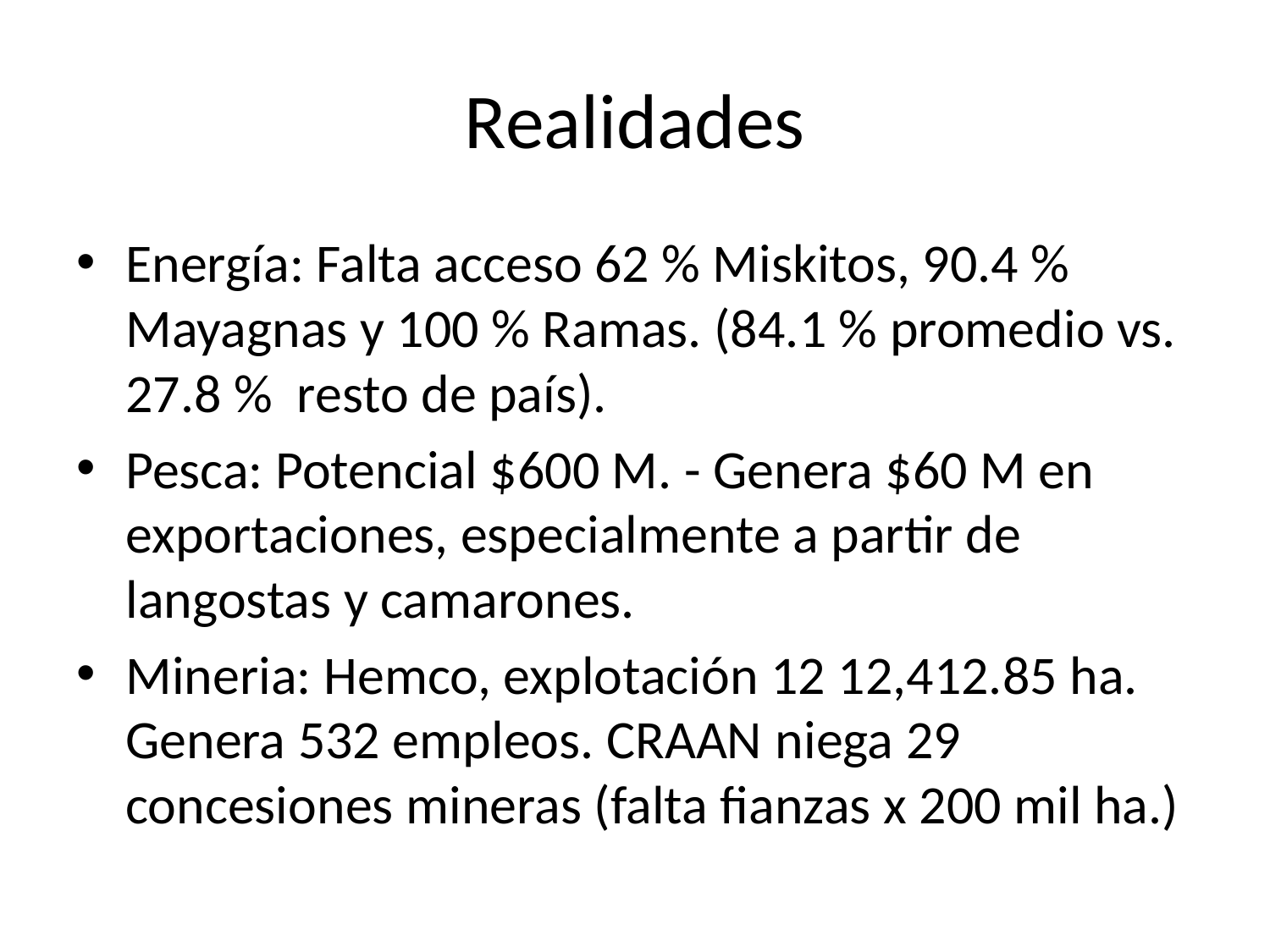

# Realidades
Energía: Falta acceso 62 % Miskitos, 90.4 % Mayagnas y 100 % Ramas. (84.1 % promedio vs. 27.8 %  resto de país).
Pesca: Potencial $600 M. - Genera $60 M en exportaciones, especialmente a partir de langostas y camarones.
Mineria: Hemco, explotación 12 12,412.85 ha. Genera 532 empleos. CRAAN niega 29 concesiones mineras (falta fianzas x 200 mil ha.)